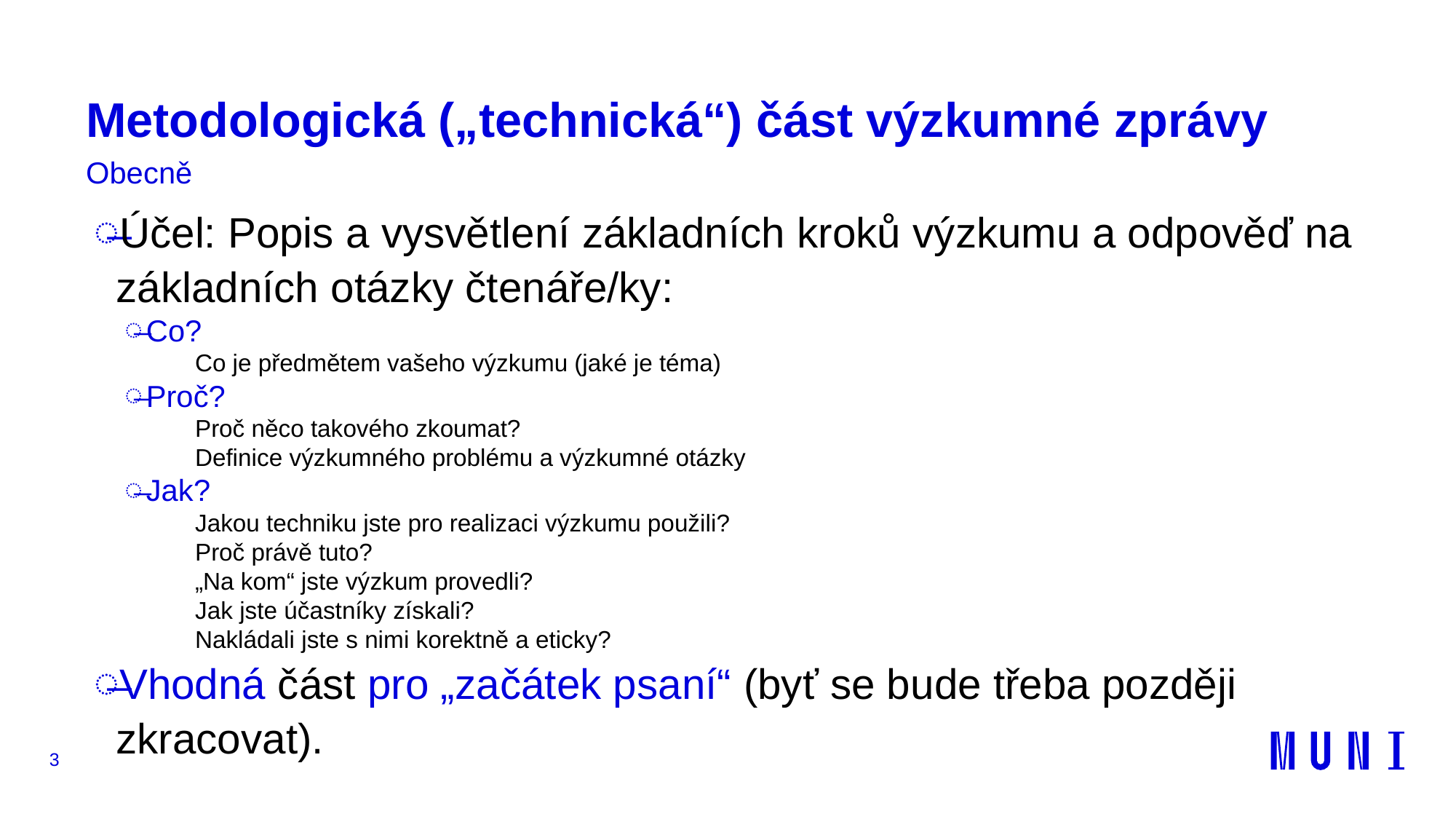

# Metodologická („technická“) část výzkumné zprávy
Obecně
Účel: Popis a vysvětlení základních kroků výzkumu a odpověď na základních otázky čtenáře/ky:
Co?
Co je předmětem vašeho výzkumu (jaké je téma)
Proč?
Proč něco takového zkoumat?
Definice výzkumného problému a výzkumné otázky
Jak?
Jakou techniku jste pro realizaci výzkumu použili?
Proč právě tuto?
„Na kom“ jste výzkum provedli?
Jak jste účastníky získali?
Nakládali jste s nimi korektně a eticky?
Vhodná část pro „začátek psaní“ (byť se bude třeba později zkracovat).

3